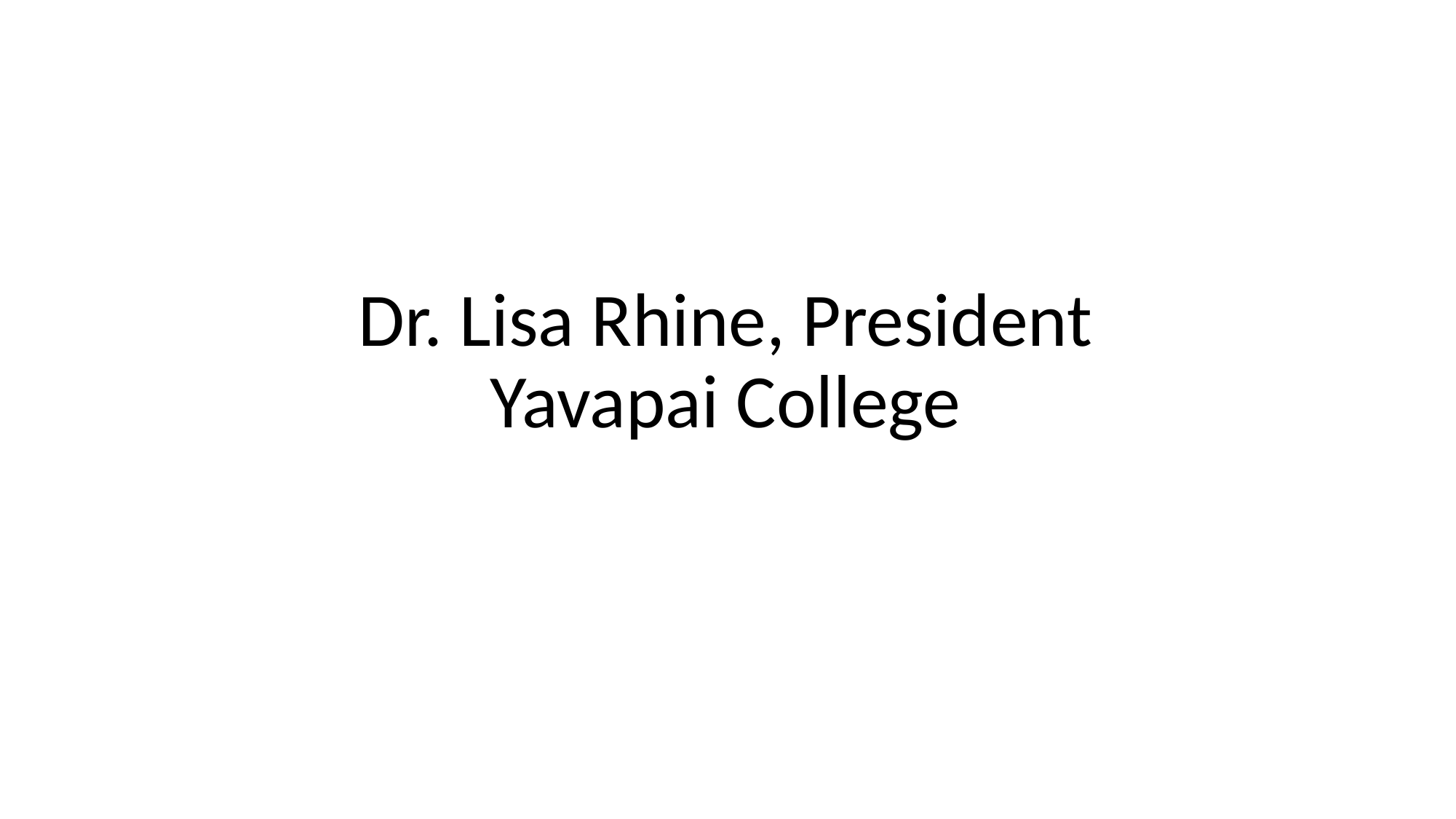

# Dr. Lisa Rhine, President Yavapai College